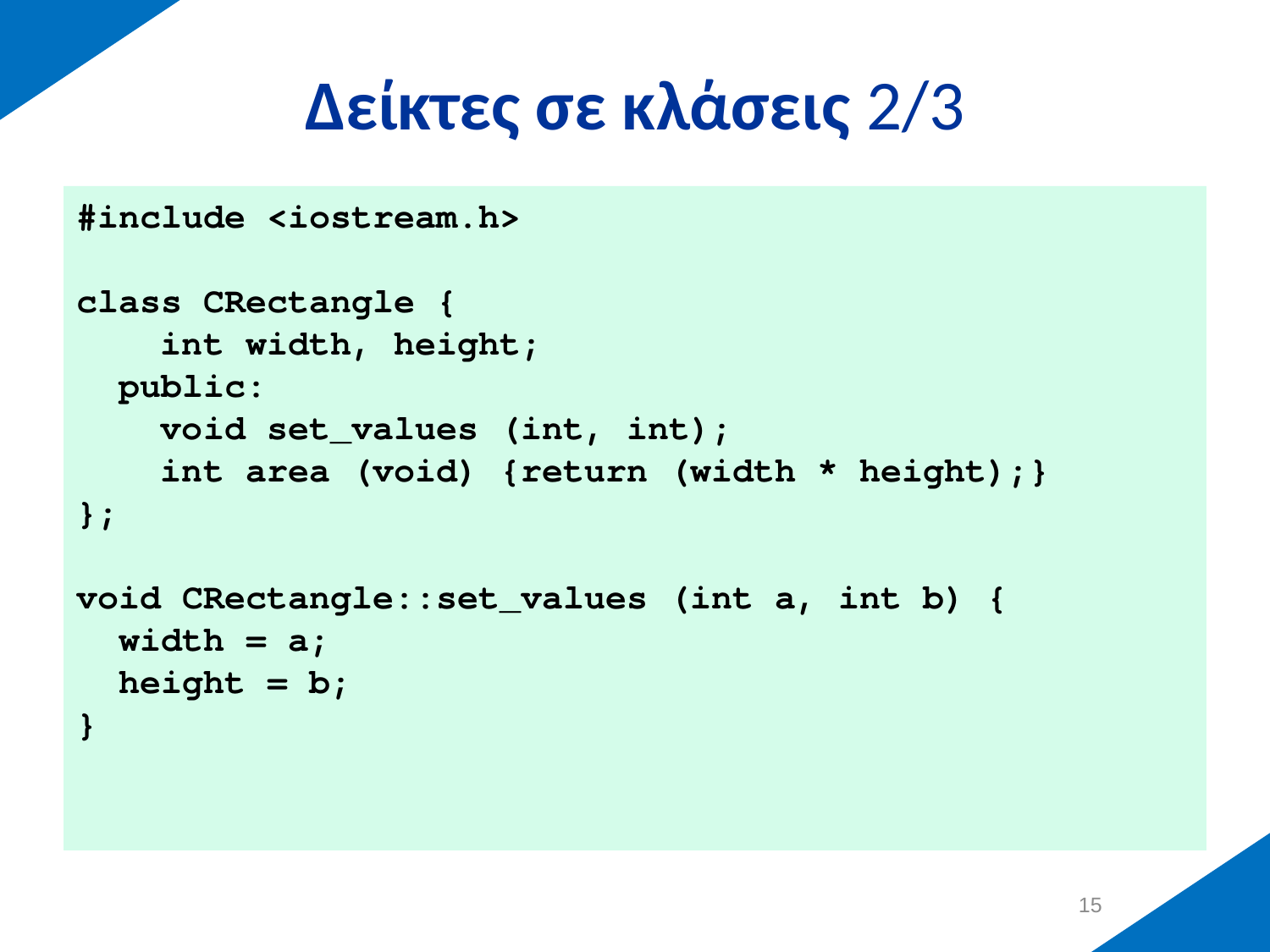

# Δείκτες σε κλάσεις 2/3
#include <iostream.h>

class CRectangle {
    int width, height;
  public:
    void set_values (int, int);
    int area (void) {return (width * height);}
};

void CRectangle::set_values (int a, int b) {
  width = a;
  height = b;
}

15